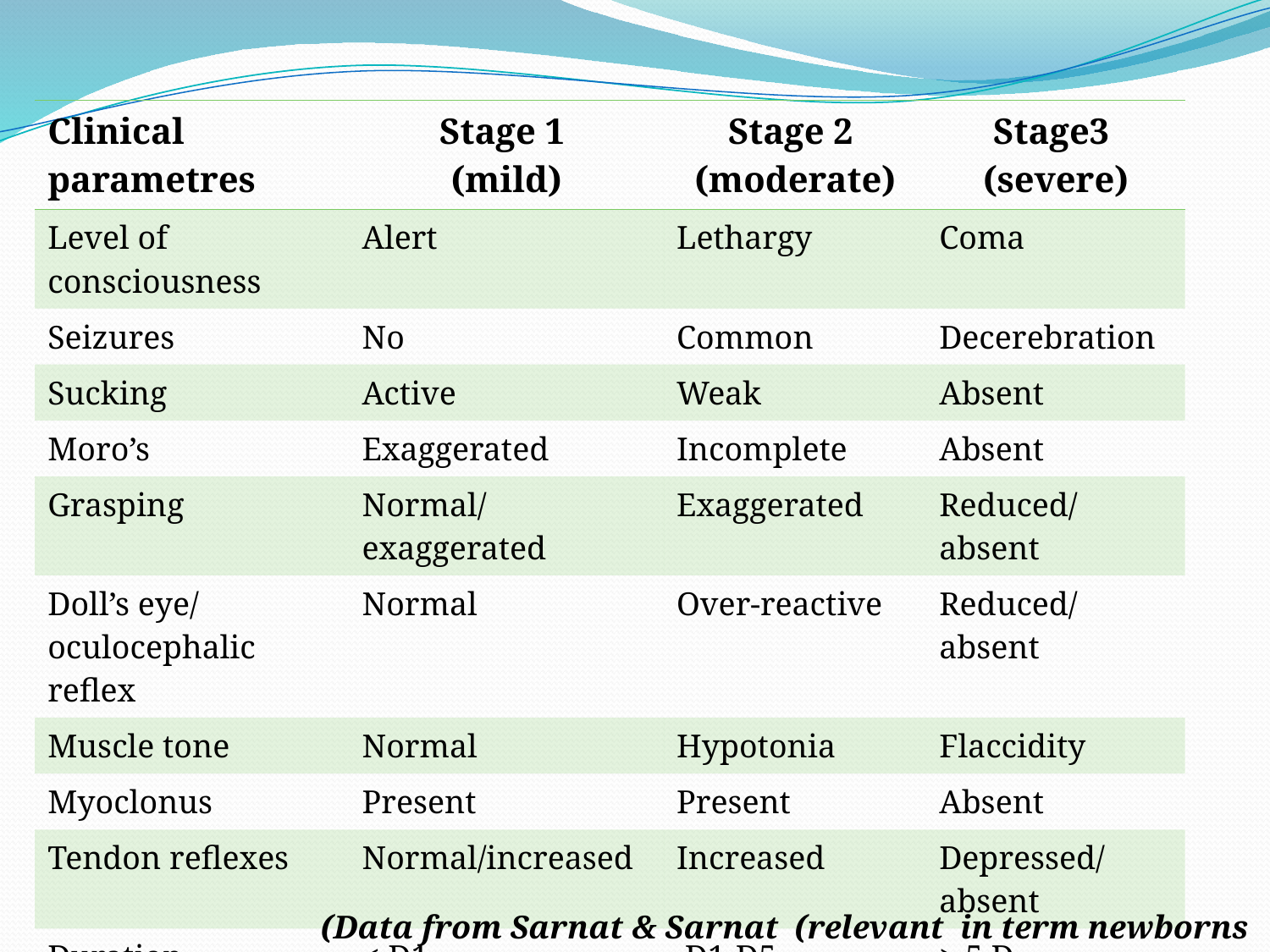

| Clinical parametres | Stage 1 (mild) | Stage 2 (moderate) | Stage3 (severe) |
| --- | --- | --- | --- |
| Level of consciousness | Alert | Lethargy | Coma |
| Seizures | No | Common | Decerebration |
| Sucking | Active | Weak | Absent |
| Moro’s | Exaggerated | Incomplete | Absent |
| Grasping | Normal/exaggerated | Exaggerated | Reduced/absent |
| Doll’s eye/ oculocephalic reflex | Normal | Over-reactive | Reduced/absent |
| Muscle tone | Normal | Hypotonia | Flaccidity |
| Myoclonus | Present | Present | Absent |
| Tendon reflexes | Normal/increased | Increased | Depressed/absent |
| Duration | < D1 | D1-D5 | > 5 D |
         (Data from Sarnat & Sarnat  (relevant  in term newborns  only)